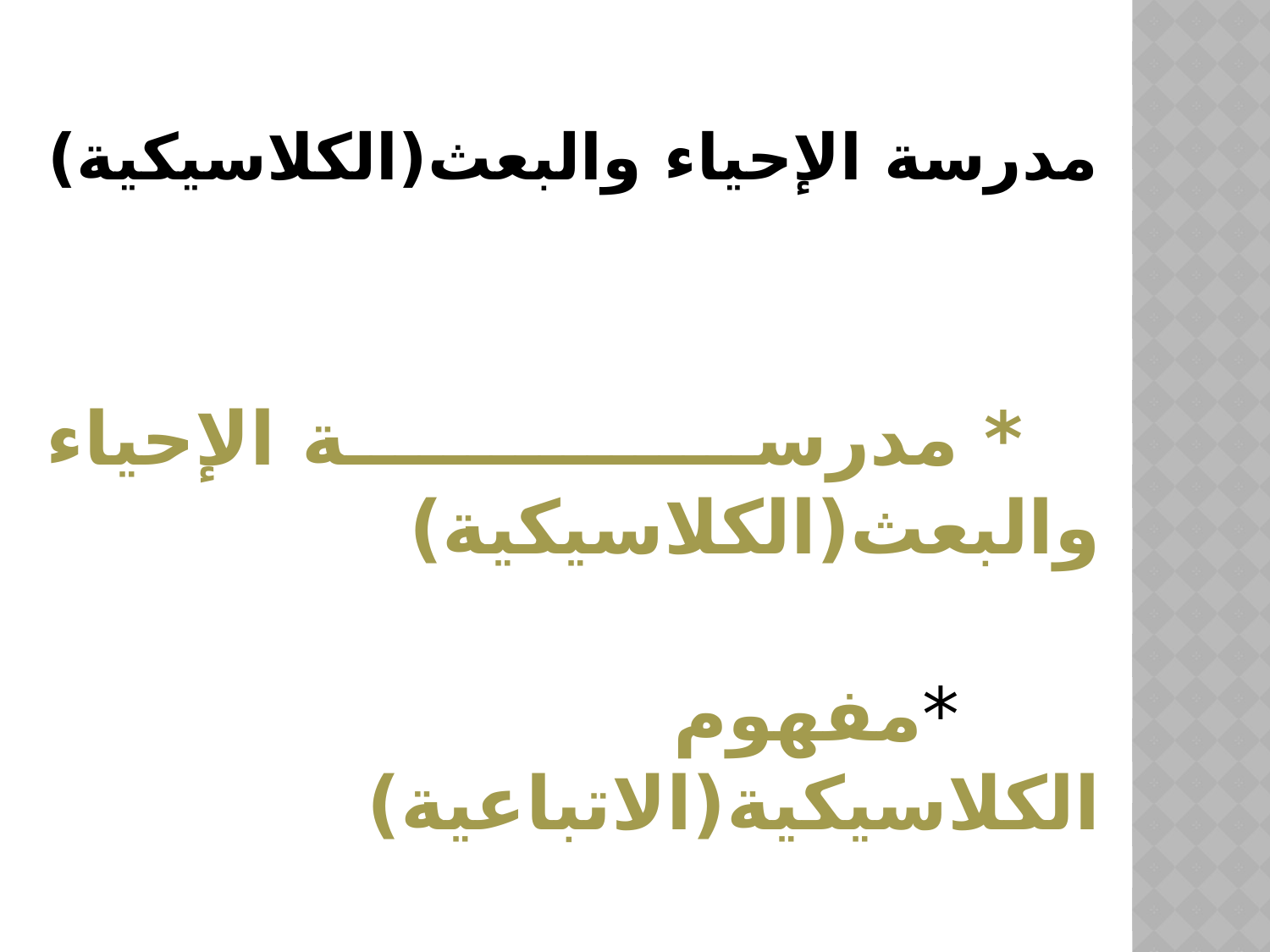

# مدرسة الإحياء والبعث(الكلاسيكية)

   * مدرسة الإحياء والبعث(الكلاسيكية)

      *مفهوم الكلاسيكية(الاتباعية)